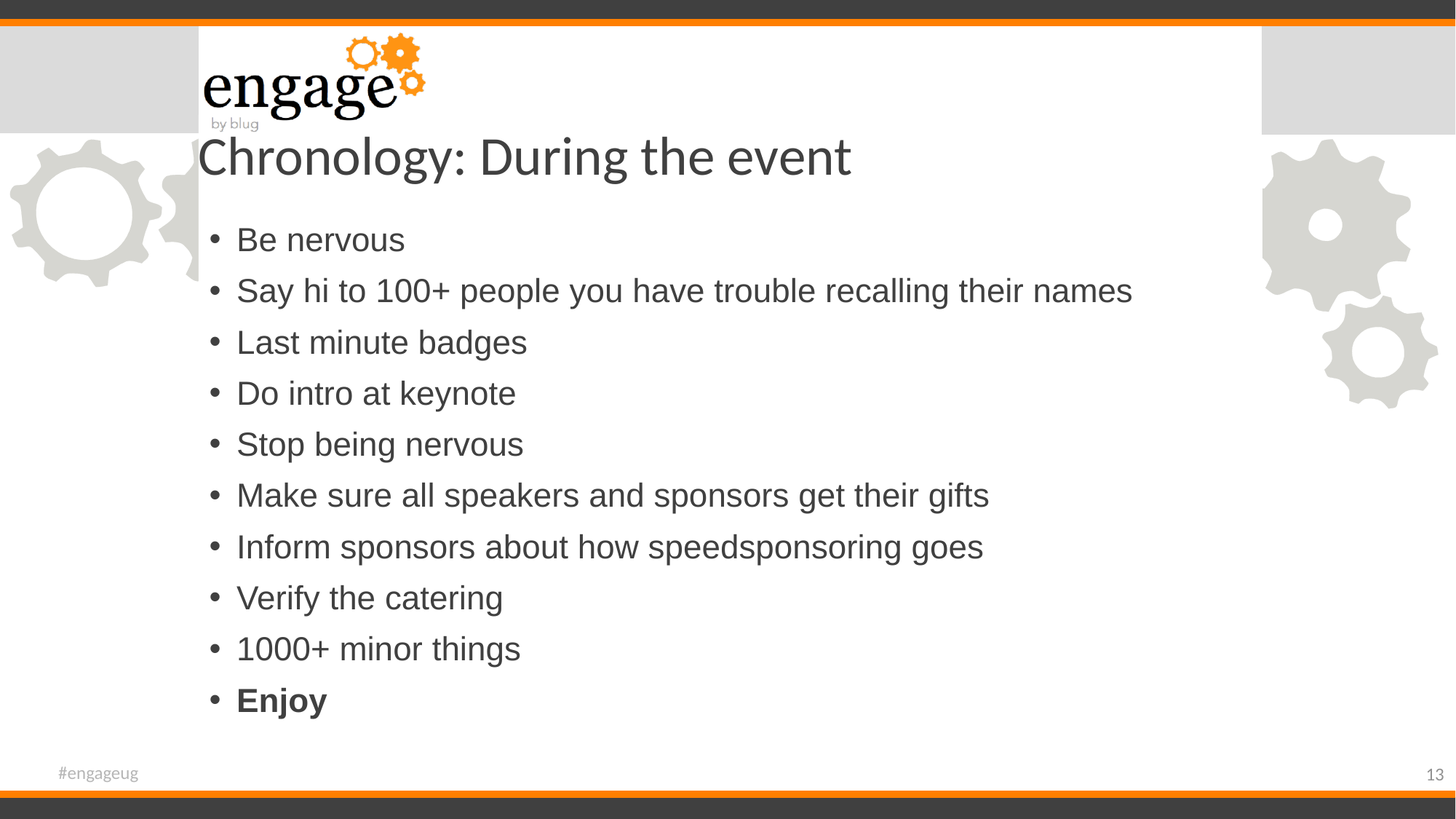

# Chronology: During the event
Be nervous
Say hi to 100+ people you have trouble recalling their names
Last minute badges
Do intro at keynote
Stop being nervous
Make sure all speakers and sponsors get their gifts
Inform sponsors about how speedsponsoring goes
Verify the catering
1000+ minor things
Enjoy

#engageug
13